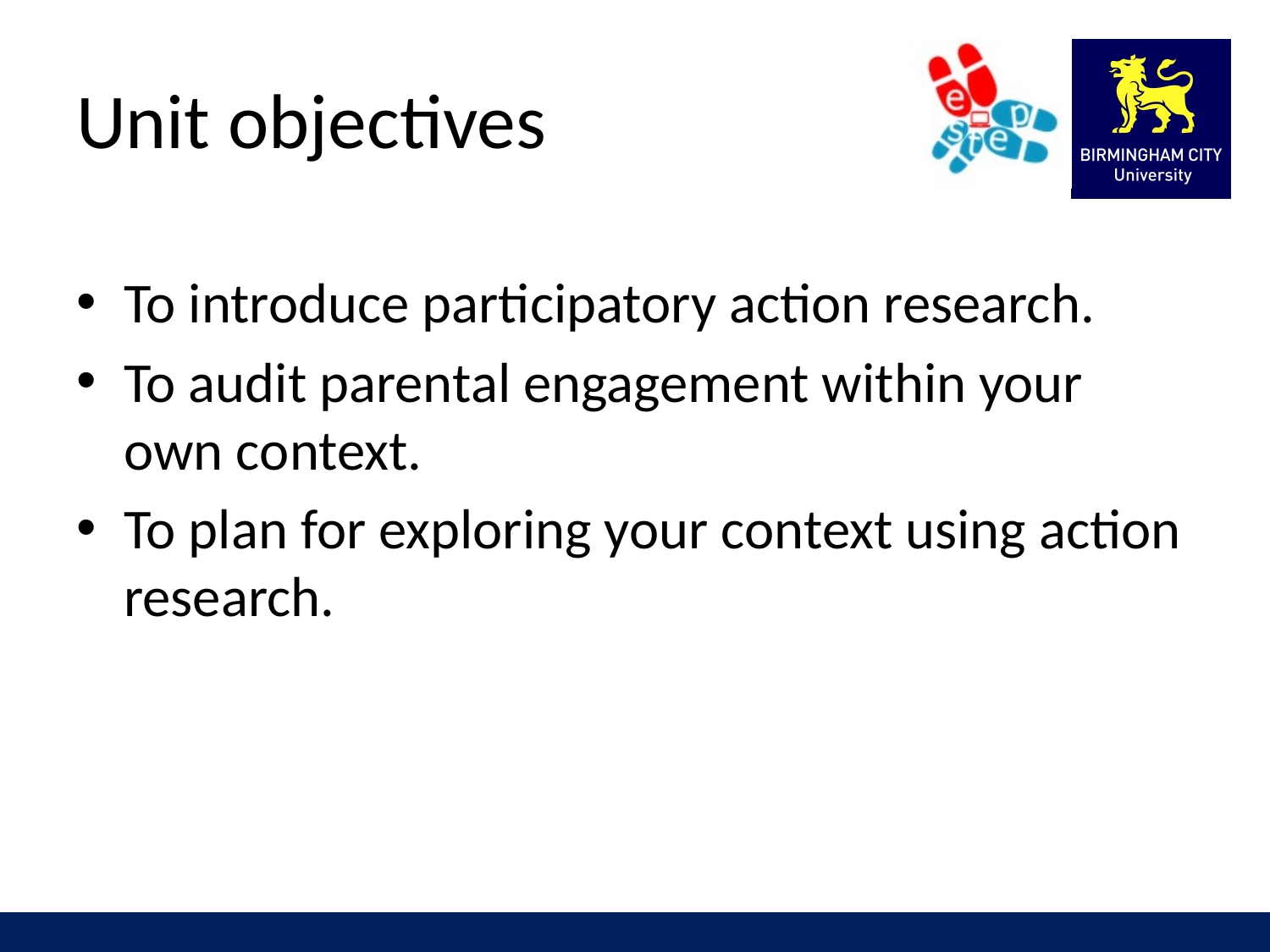

# Unit objectives
To introduce participatory action research.
To audit parental engagement within your own context.
To plan for exploring your context using action research.